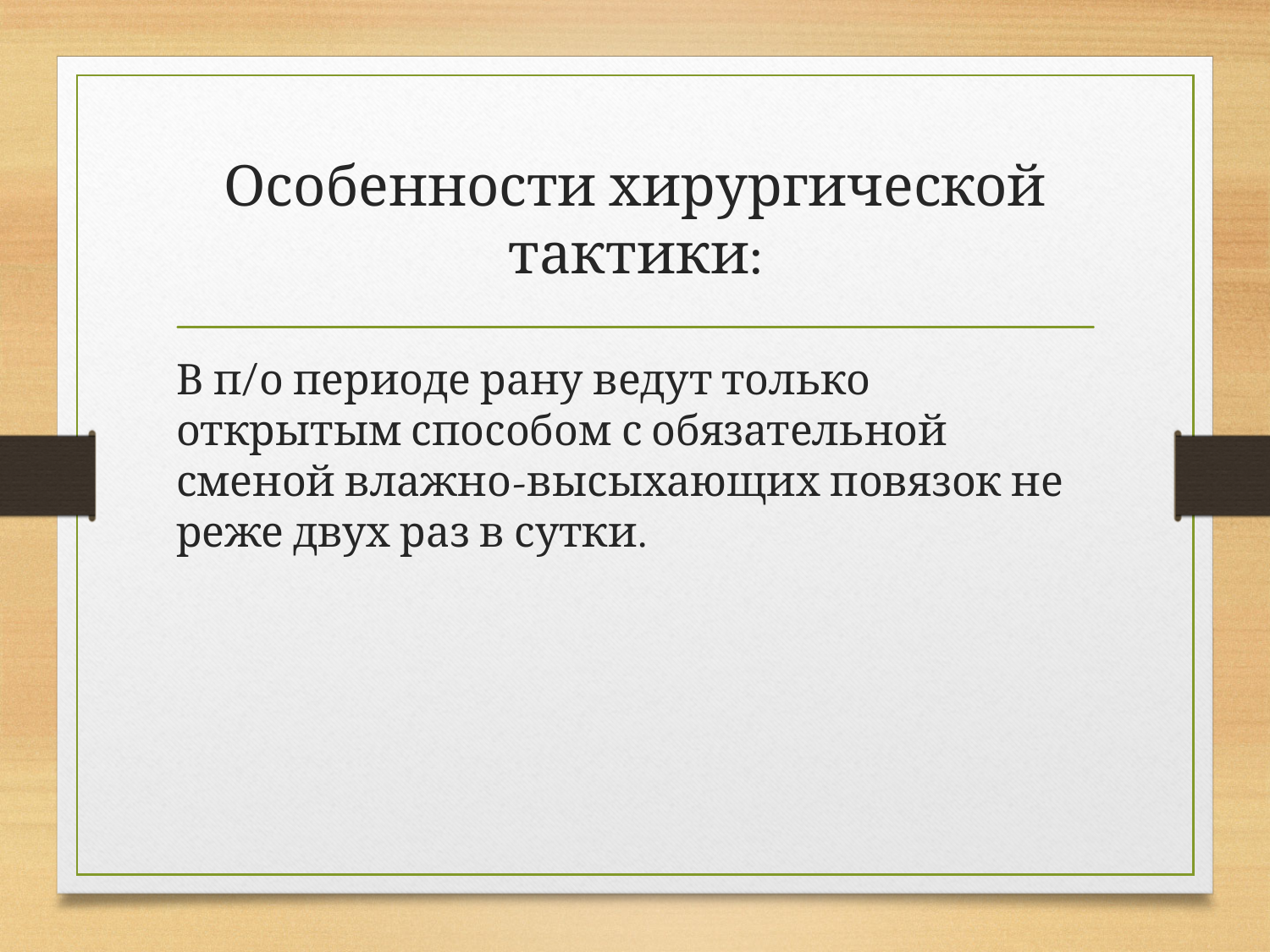

# Особенности хирургической тактики:
В п/о периоде рану ведут только открытым способом с обязательной сменой влажно-высыхающих повязок не реже двух раз в сутки.